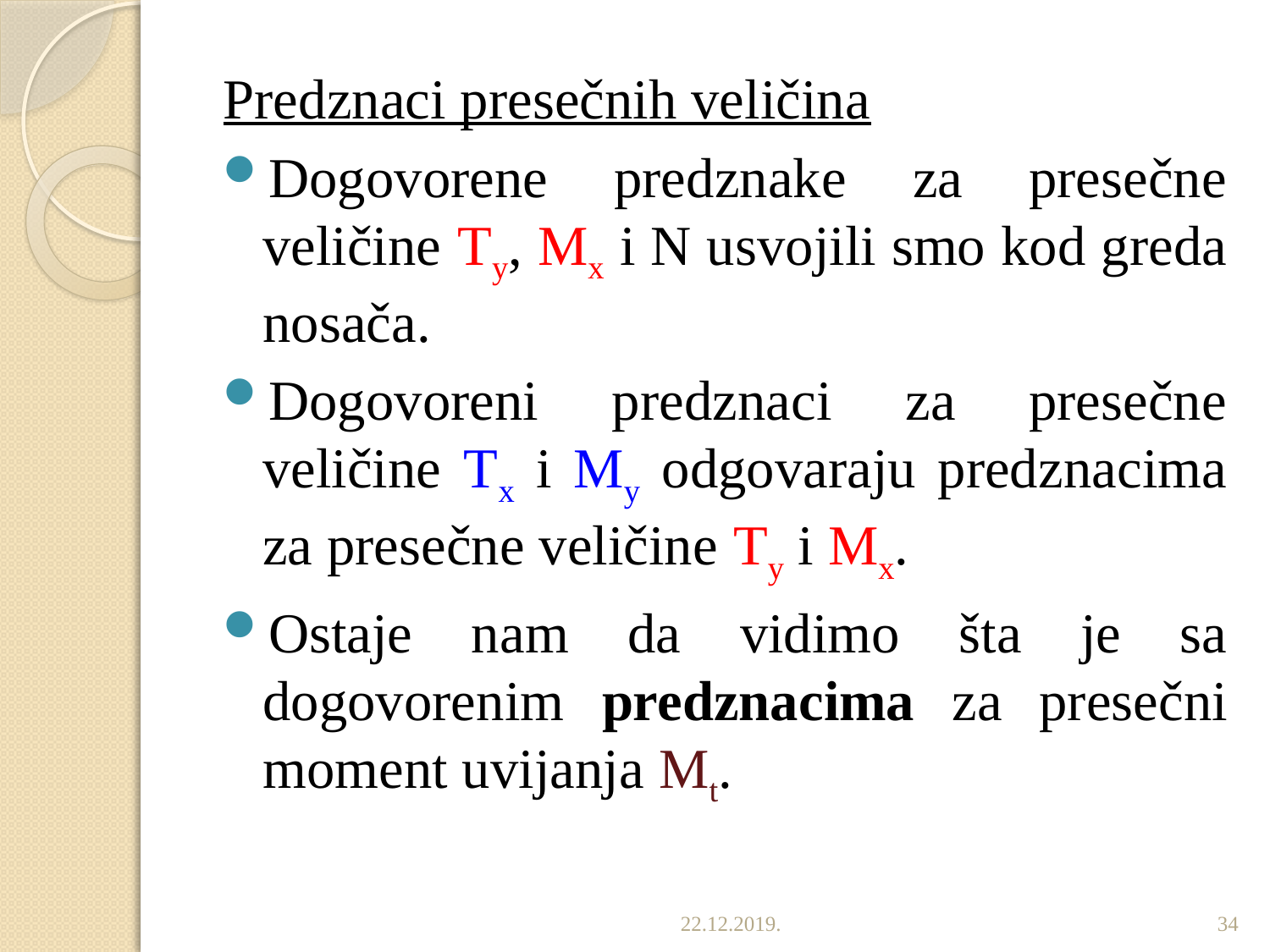

Predznaci presečnih veličina
Dogovorene predznake za presečne veličine Ty, Mx i N usvojili smo kod greda nosača.
Dogovoreni predznaci za presečne veličine Tx i My odgovaraju predznacima za presečne veličine Ty i Mx.
Ostaje nam da vidimo šta je sa dogovorenim predznacima za presečni moment uvijanja Mt.
22.12.2019.
34